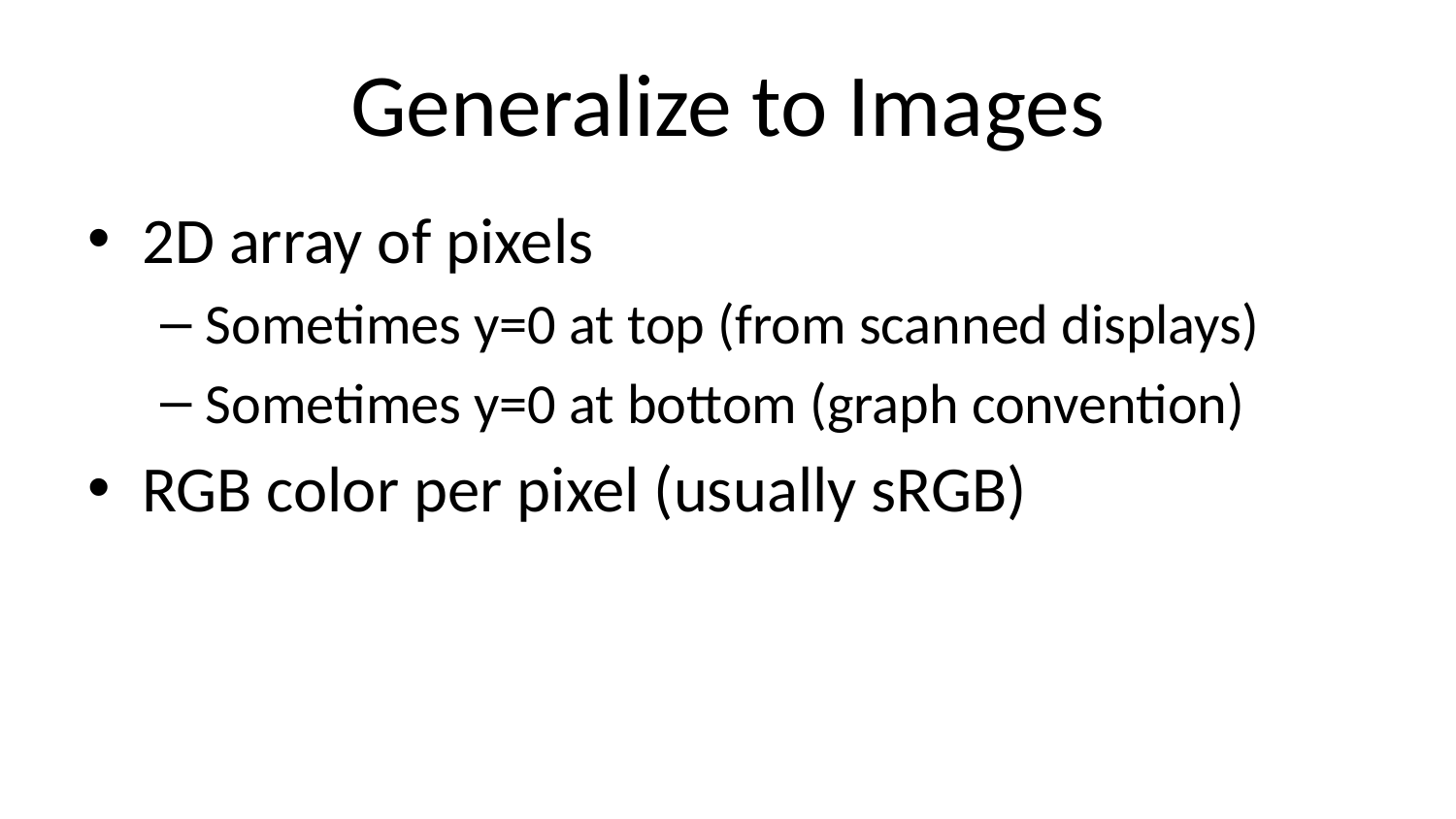

# Generalize to Images
2D array of pixels
Sometimes y=0 at top (from scanned displays)
Sometimes y=0 at bottom (graph convention)
RGB color per pixel (usually sRGB)